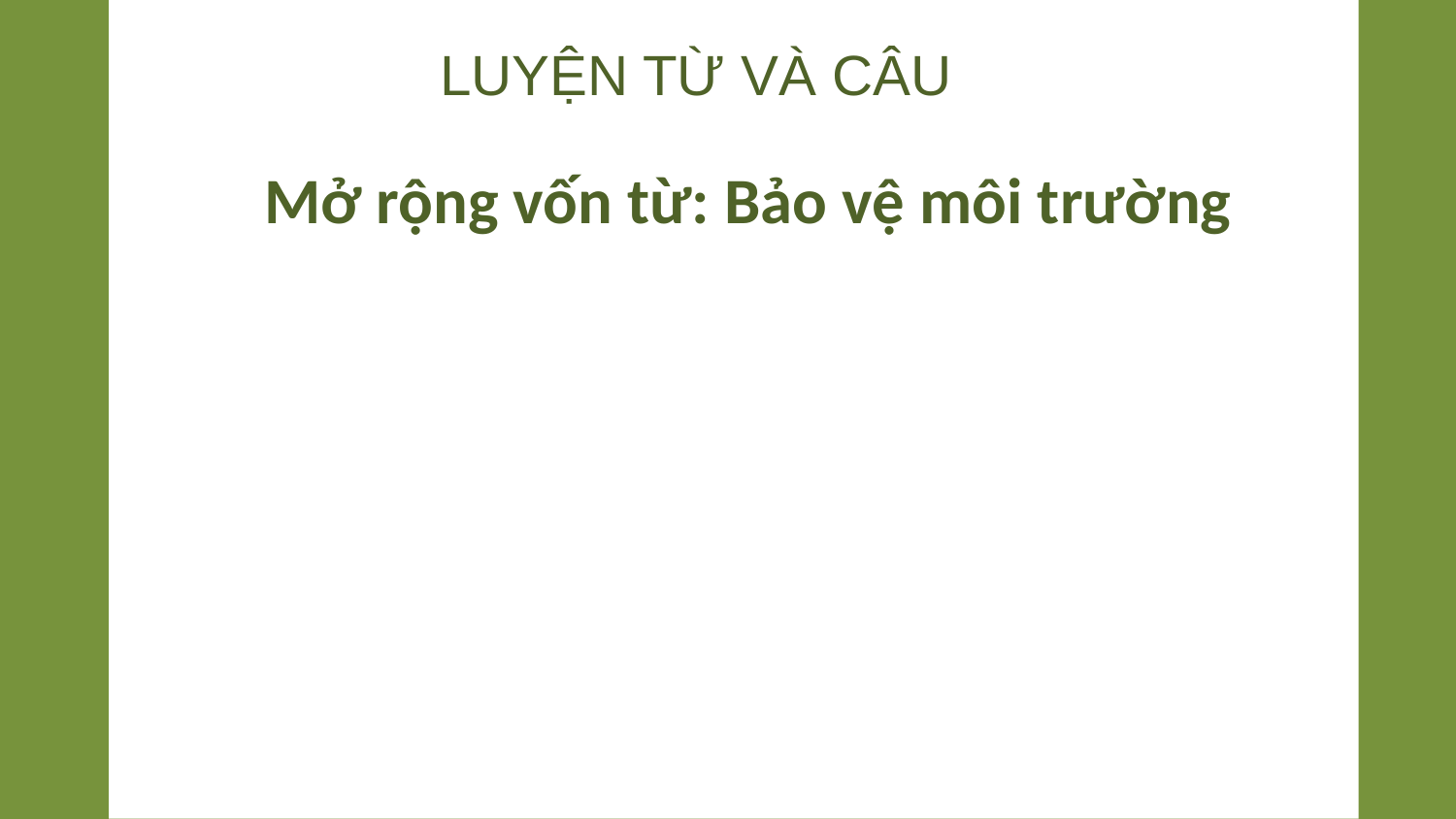

LUYỆN TỪ VÀ CÂU
Mở rộng vốn từ: Bảo vệ môi trường